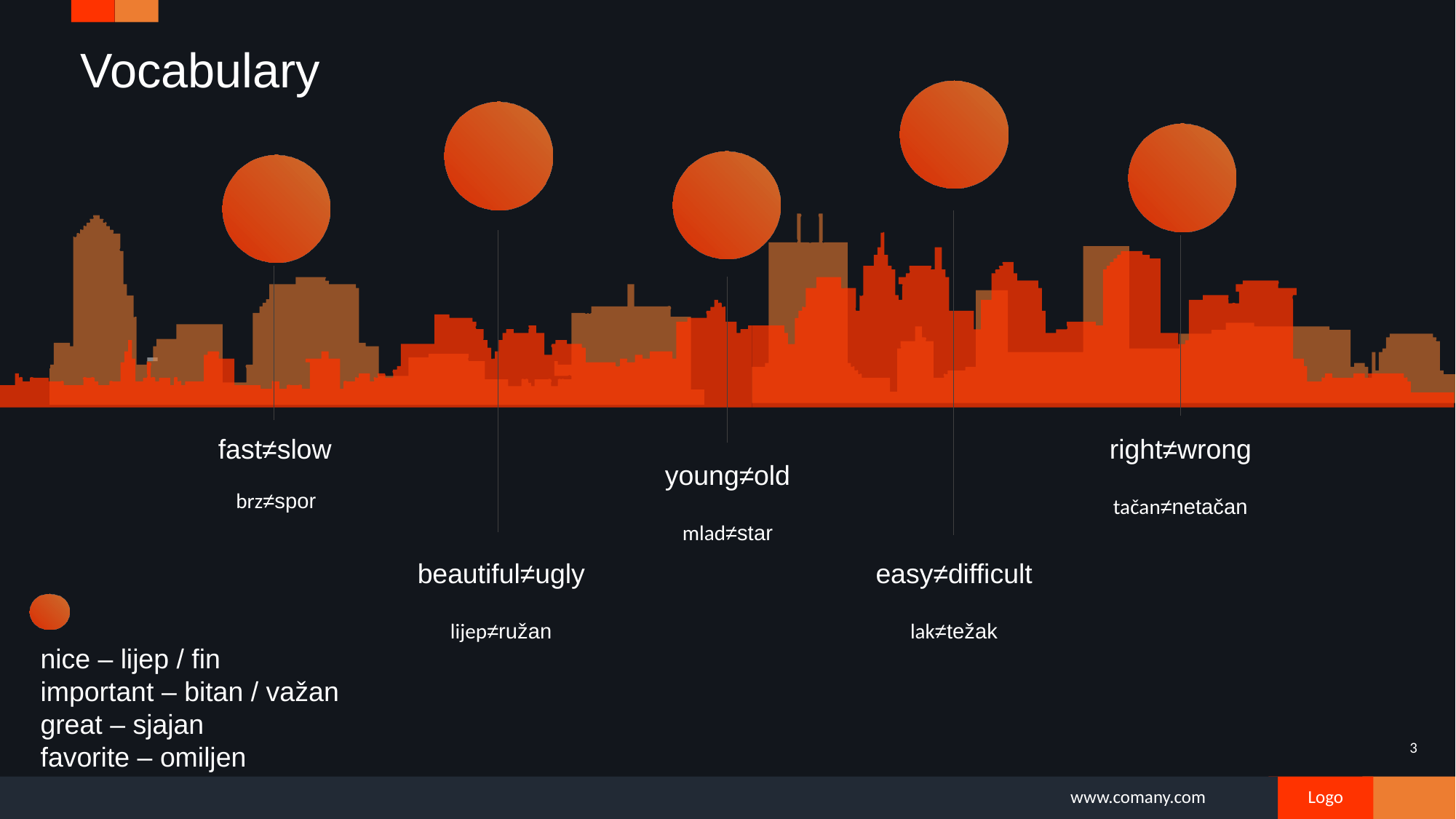

# Vocabulary

fast≠slow
right≠wrong
young≠old
brz≠spor
tačan≠netačan
mlad≠star
beautiful≠ugly
easy≠difficult

lijep≠ružan
lak≠težak
nice – lijep / fin
important – bitan / važan
great – sjajan
favorite – omiljen
3